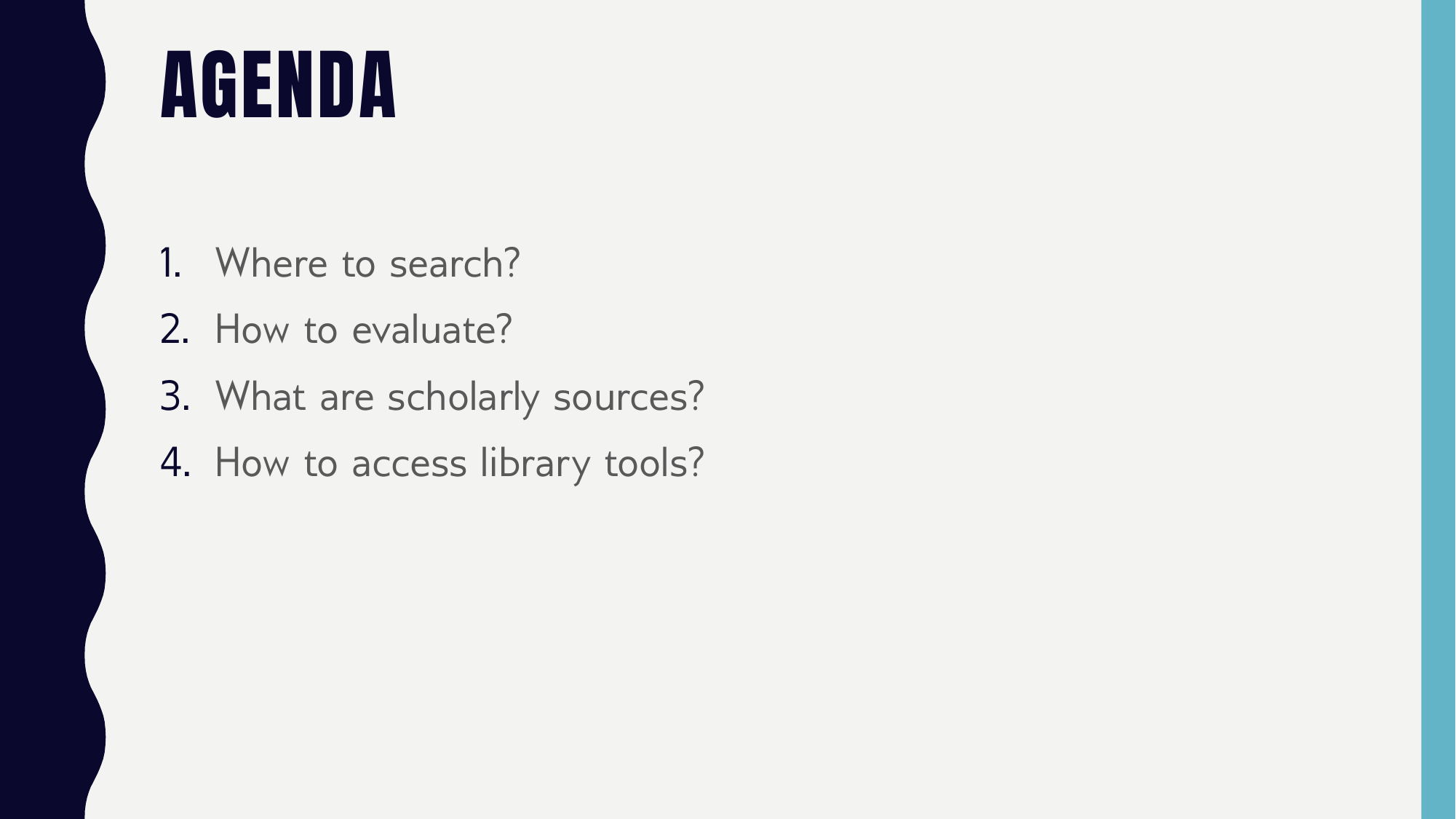

# Agenda
Where to search?
How to evaluate?
What are scholarly sources?
How to access library tools?